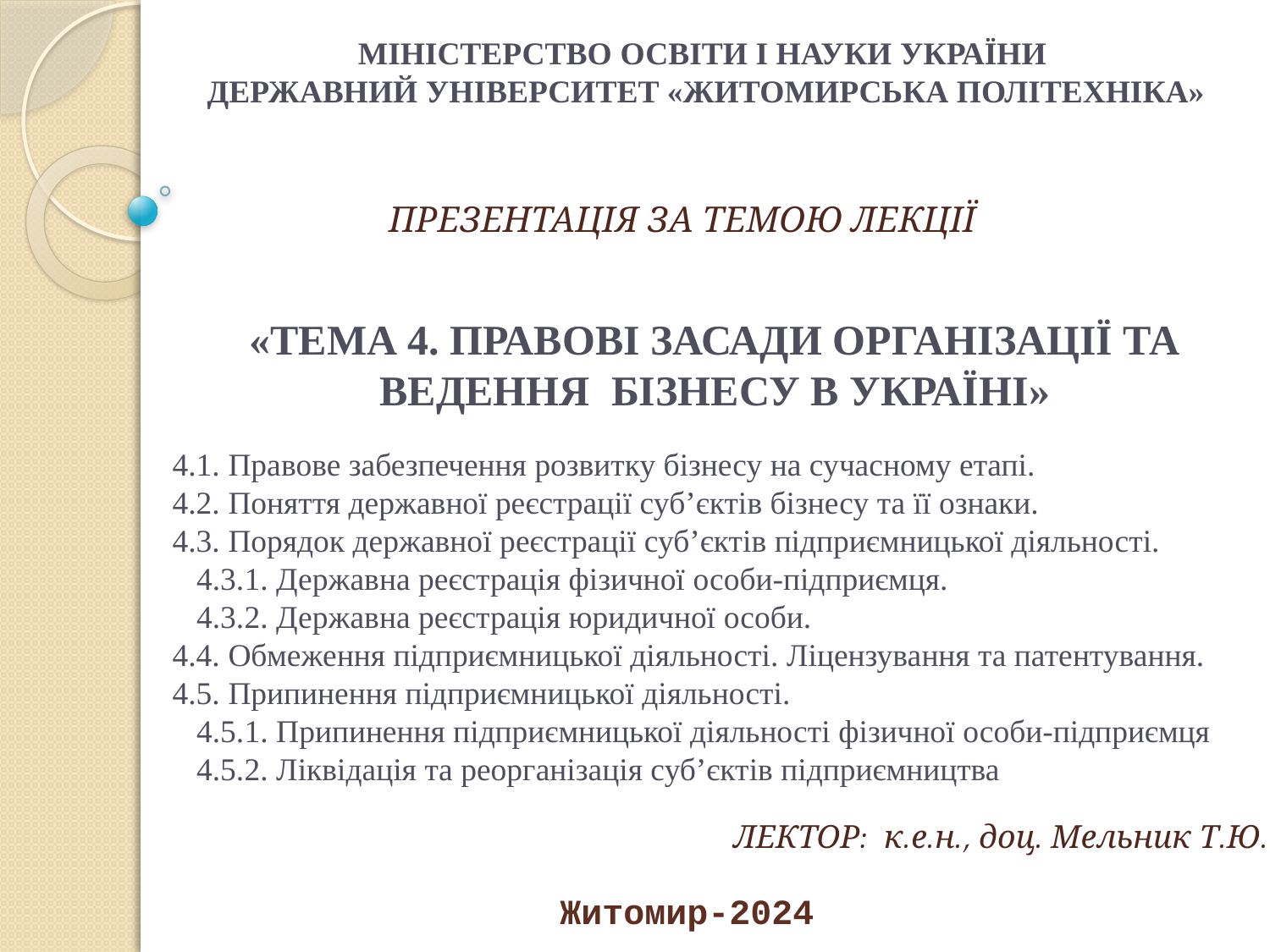

# МІНІСТЕРСТВО ОСВІТИ І НАУКИ УКРАЇНИ ДЕРЖАВНИЙ УНІВЕРСИТЕТ «ЖИТОМИРСЬКА ПОЛІТЕХНІКА»
ПРЕЗЕНТАЦІЯ ЗА ТЕМОЮ ЛЕКЦІЇ
«ТЕМА 4. ПРАВОВІ ЗАСАДИ ОРГАНІЗАЦІЇ ТА ВЕДЕННЯ  БІЗНЕСУ В УКРАЇНІ»

4.1. Правове забезпечення розвитку бізнесу на сучасному етапі.
4.2. Поняття державної реєстрації суб’єктів бізнесу та її ознаки.
4.3. Порядок державної реєстрації суб’єктів підприємницької діяльності.
   4.3.1. Державна реєстрація фізичної особи-підприємця.
   4.3.2. Державна реєстрація юридичної особи.
4.4. Обмеження підприємницької діяльності. Ліцензування та патентування.
4.5. Припинення підприємницької діяльності.
   4.5.1. Припинення підприємницької діяльності фізичної особи-підприємця
   4.5.2. Ліквідація та реорганізація суб’єктів підприємництва
ЛЕКТОР:  к.е.н., доц. Мельник Т.Ю.
Житомир-2024